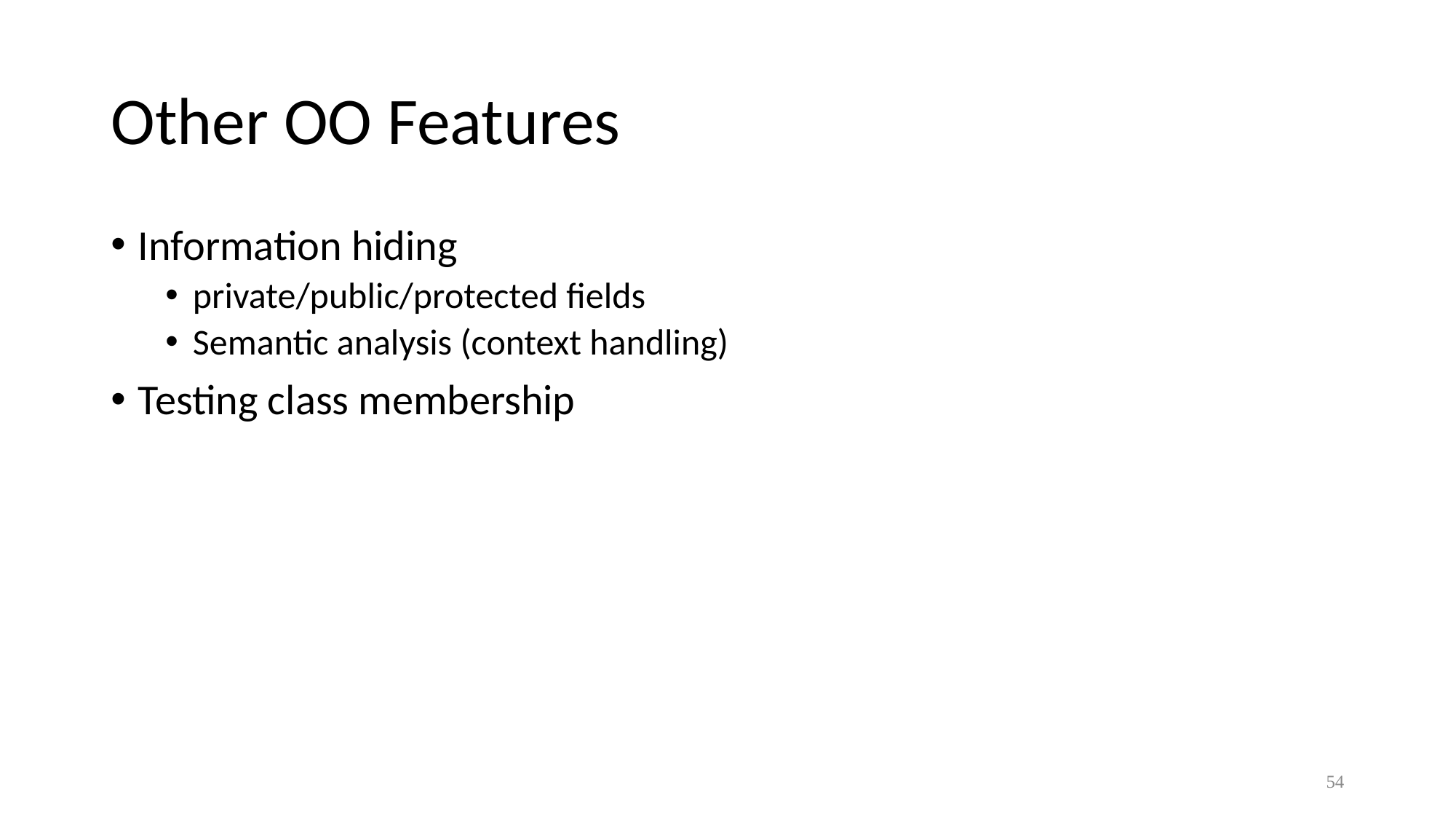

# Other OO Features
Information hiding
private/public/protected fields
Semantic analysis (context handling)
Testing class membership
54